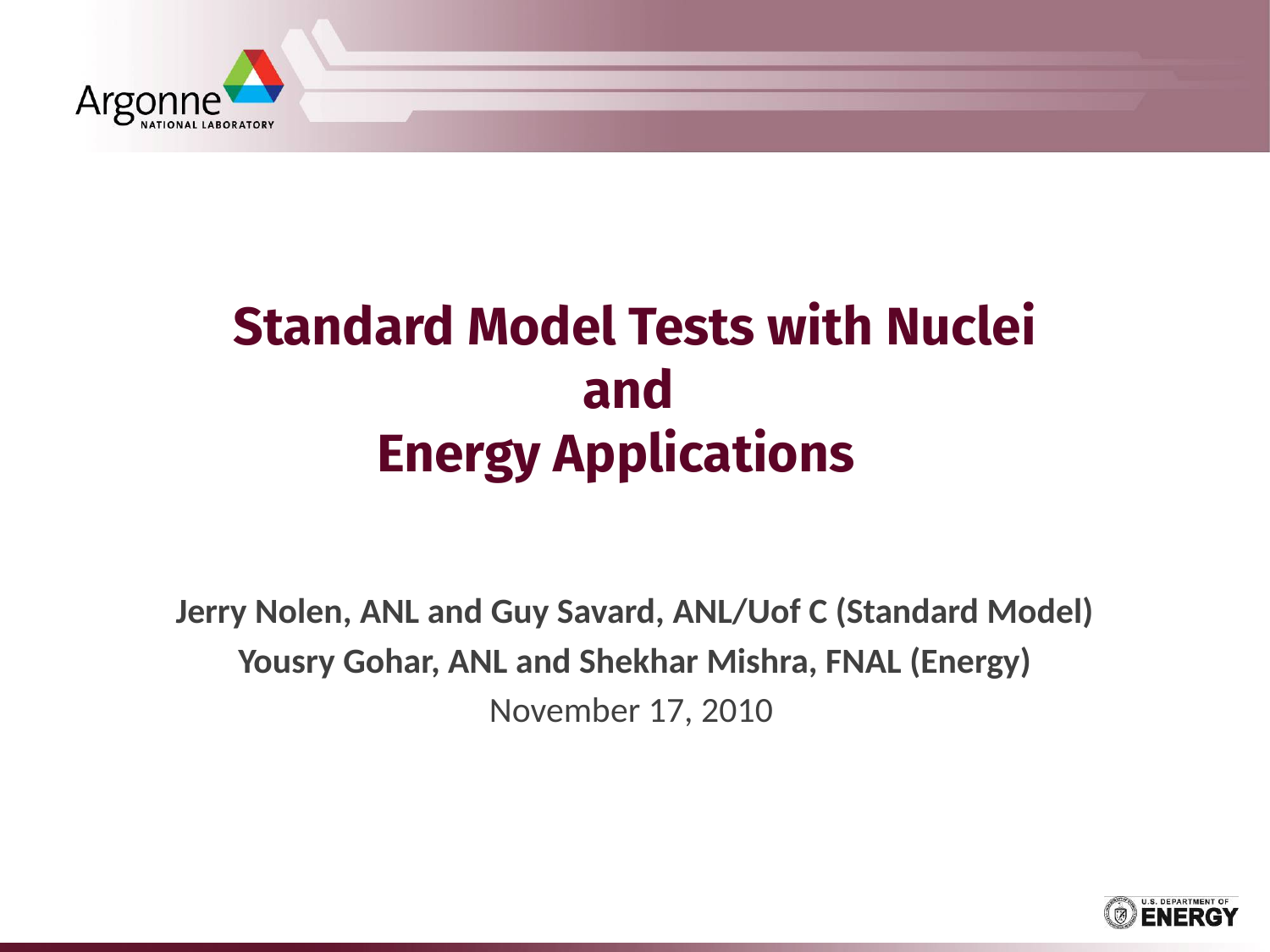

# Standard Model Tests with Nuclei and Energy Applications
Jerry Nolen, ANL and Guy Savard, ANL/Uof C (Standard Model)
Yousry Gohar, ANL and Shekhar Mishra, FNAL (Energy)
November 17, 2010